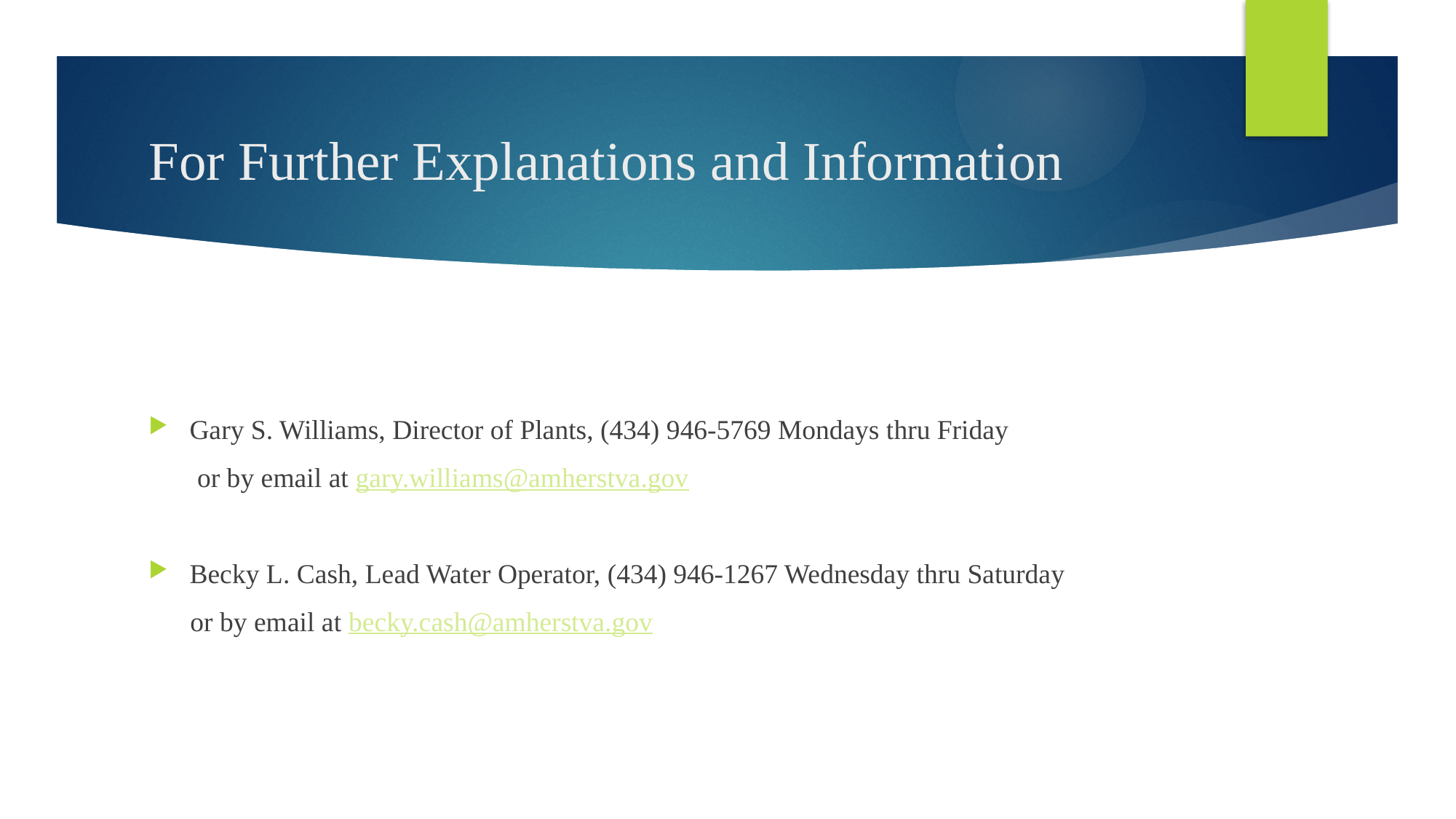

# For Further Explanations and Information

Gary S. Williams, Director of Plants, (434) 946-5769 Mondays thru Friday
       or by email at gary.williams@amherstva.gov

Becky L. Cash, Lead Water Operator, (434) 946-1267 Wednesday thru Saturday
      or by email at becky.cash@amherstva.gov